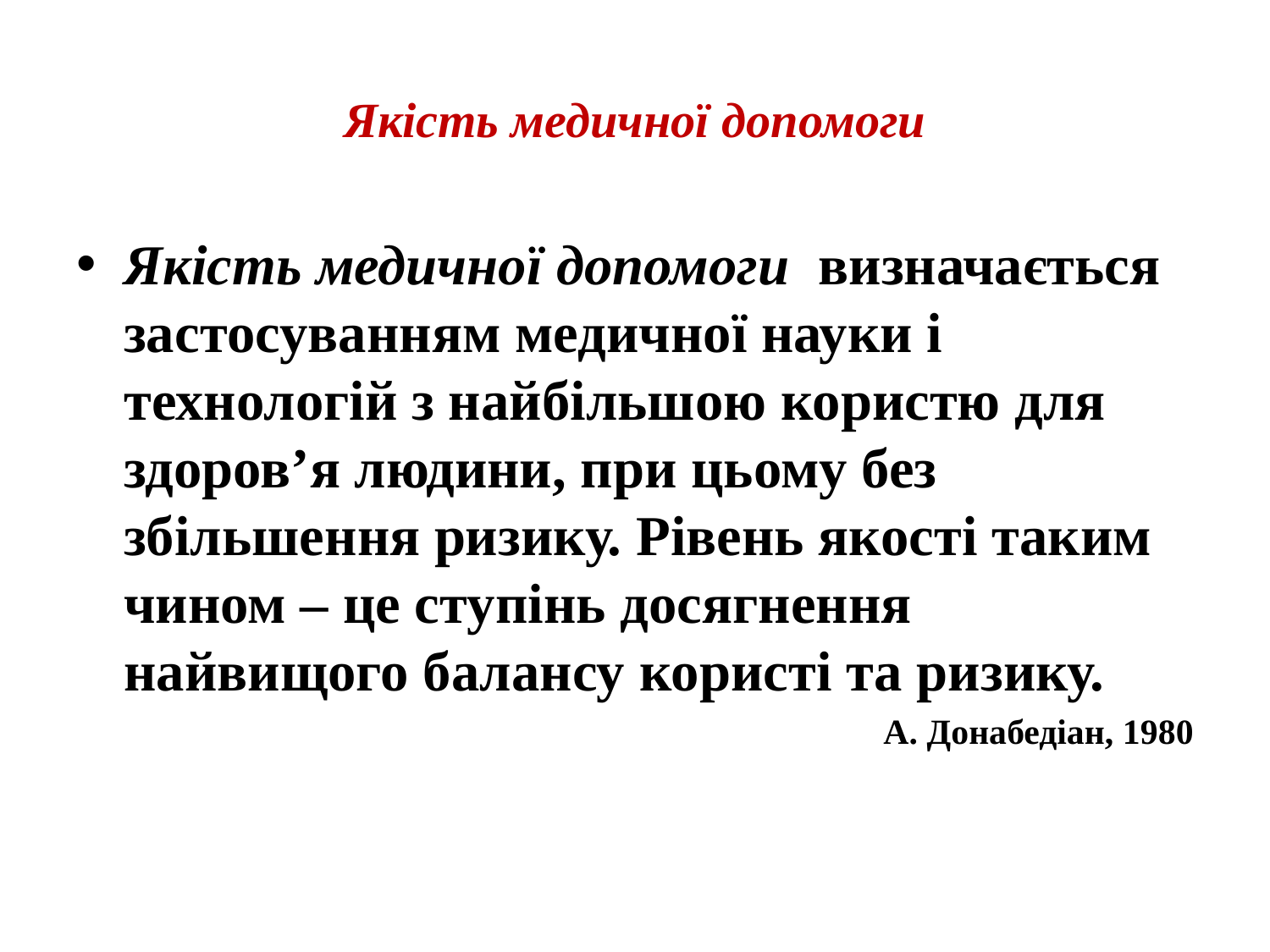

# Якість медичної допомоги
Якість медичної допомоги  визначається  застосуванням медичної науки і технологій з найбільшою користю для здоров’я людини, при цьому без збільшення ризику. Рівень якості таким чином – це ступінь досягнення  найвищого балансу користі та ризику.
А. Донабедіан, 1980